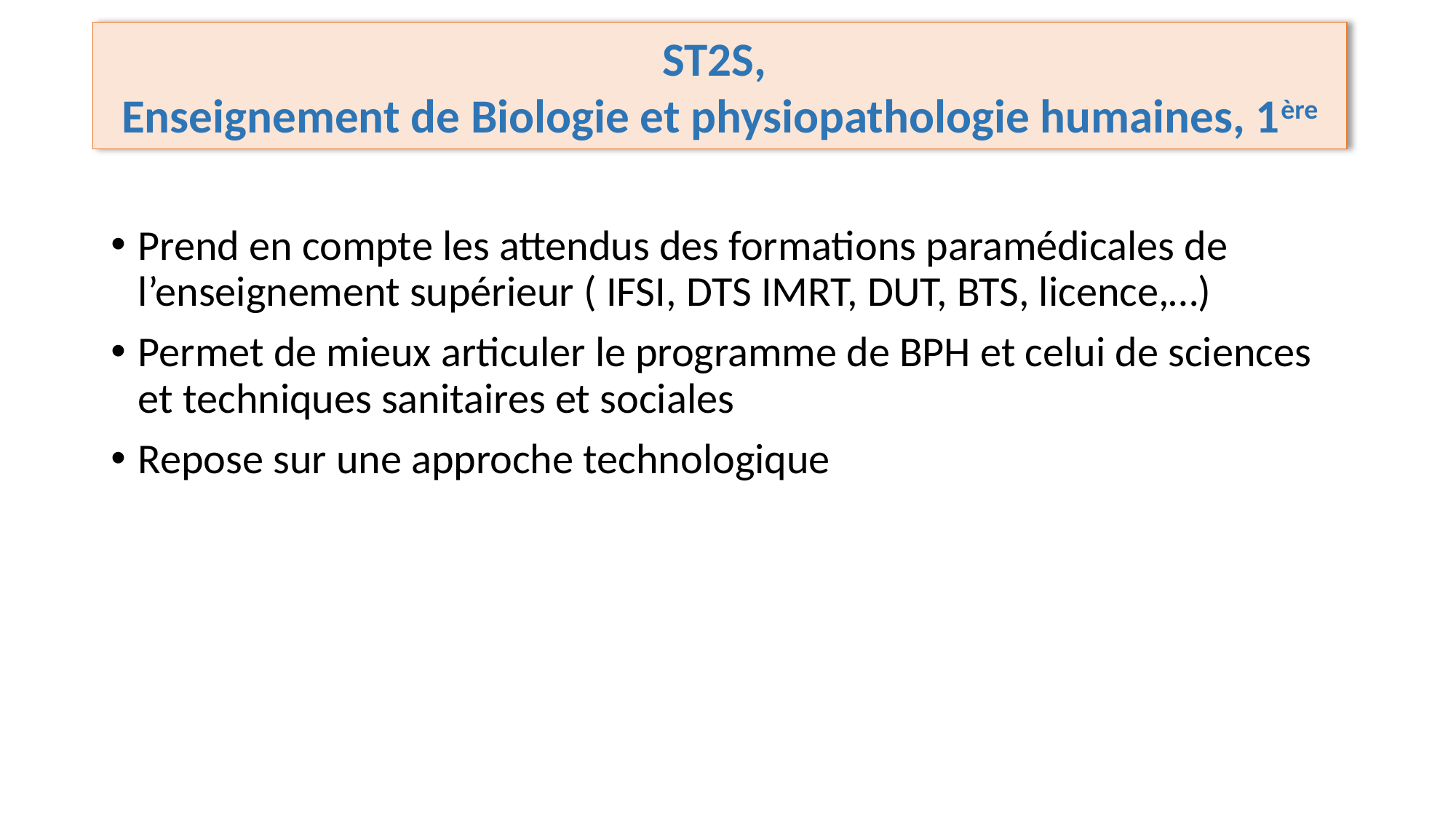

ST2S,
Enseignement de Biologie et physiopathologie humaines, 1ère
Prend en compte les attendus des formations paramédicales de l’enseignement supérieur ( IFSI, DTS IMRT, DUT, BTS, licence,…)
Permet de mieux articuler le programme de BPH et celui de sciences et techniques sanitaires et sociales
Repose sur une approche technologique